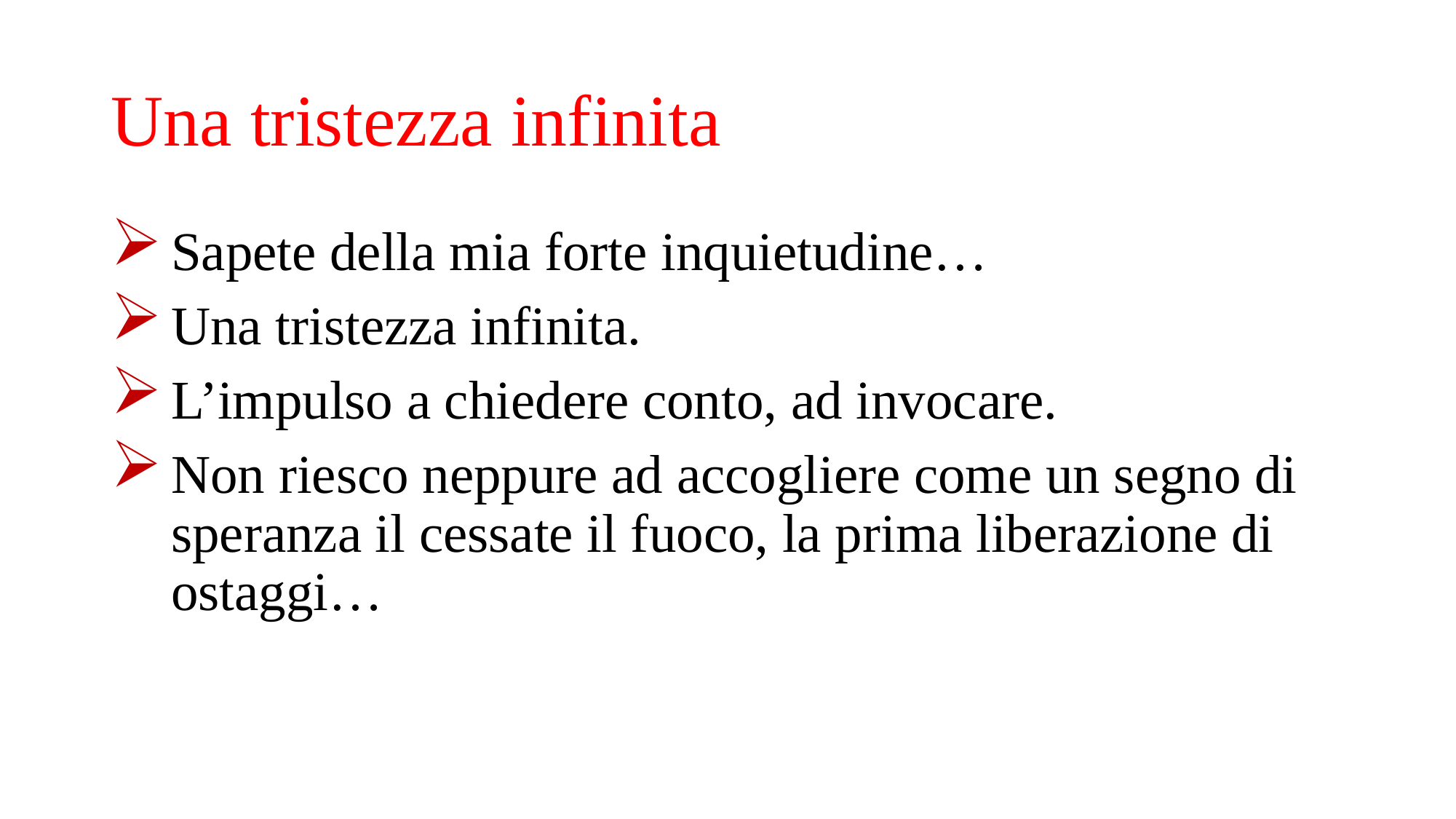

# Una tristezza infinita
Sapete della mia forte inquietudine…
Una tristezza infinita.
L’impulso a chiedere conto, ad invocare.
Non riesco neppure ad accogliere come un segno di speranza il cessate il fuoco, la prima liberazione di ostaggi…